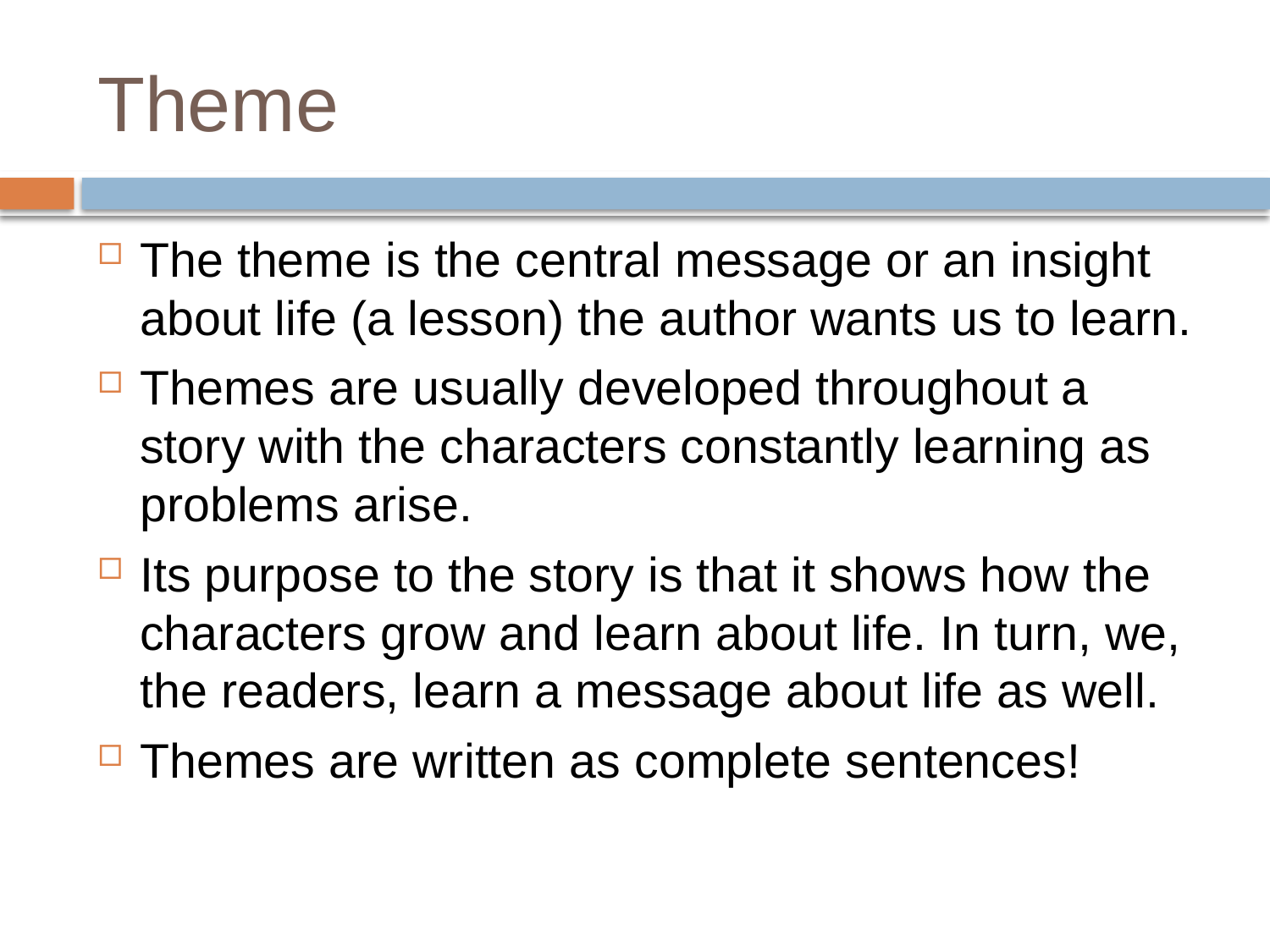

# Theme
The theme is the central message or an insight about life (a lesson) the author wants us to learn.
Themes are usually developed throughout a story with the characters constantly learning as problems arise.
Its purpose to the story is that it shows how the characters grow and learn about life. In turn, we, the readers, learn a message about life as well.
Themes are written as complete sentences!